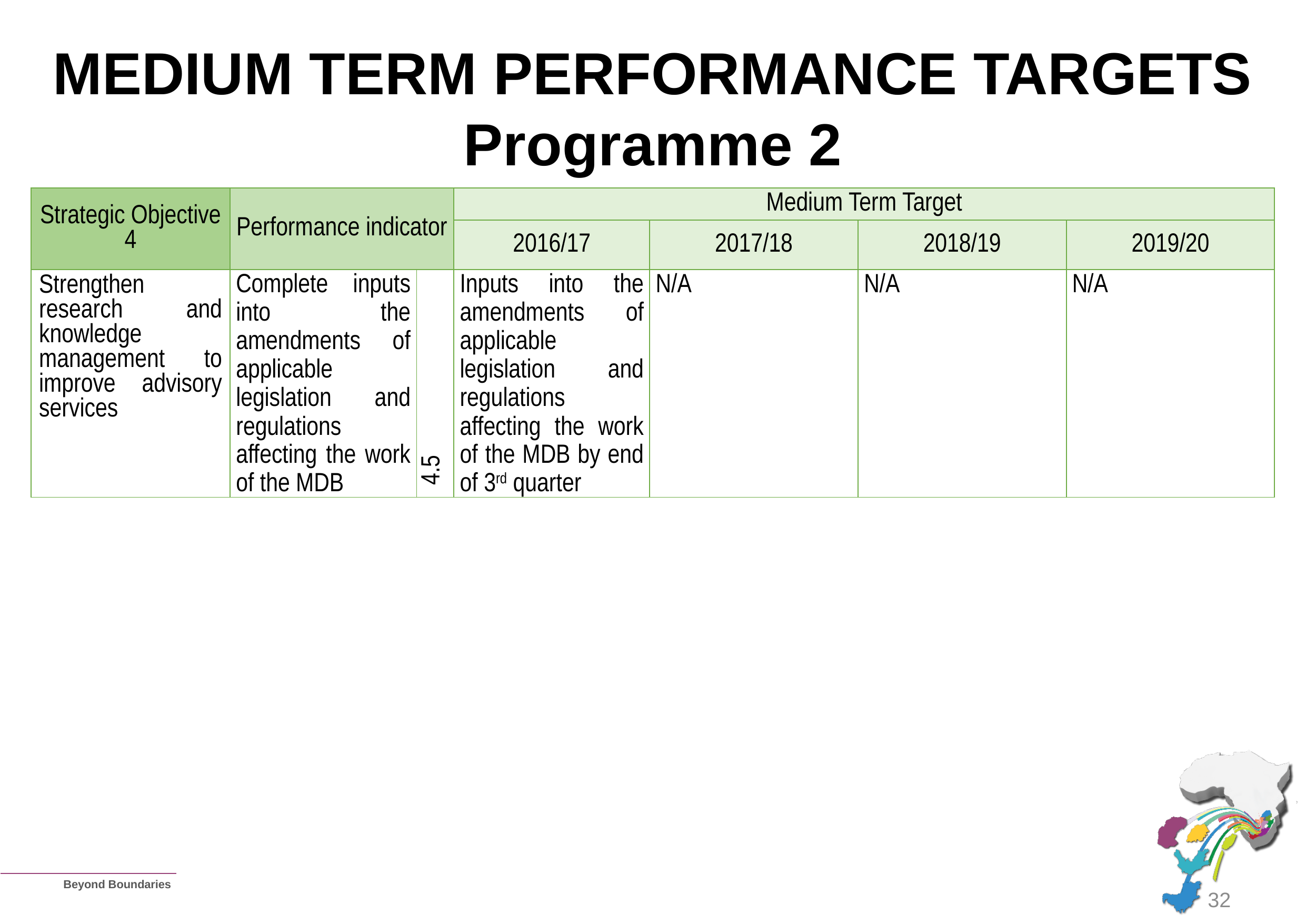

# MEDIUM TERM PERFORMANCE TARGETS Programme 2
| Strategic Objective 4 | Performance indicator |  | Medium Term Target |  |  |  |
| --- | --- | --- | --- | --- | --- | --- |
|  |  |  | 2016/17 | 2017/18 | 2018/19 | 2019/20 |
| Strengthen research and knowledge management to improve advisory services | Complete inputs into the amendments of applicable legislation and regulations affecting the work of the MDB | 4.5 | Inputs into the amendments of applicable legislation and regulations affecting the work of the MDB by end of 3rd quarter | N/A | N/A | N/A |
32